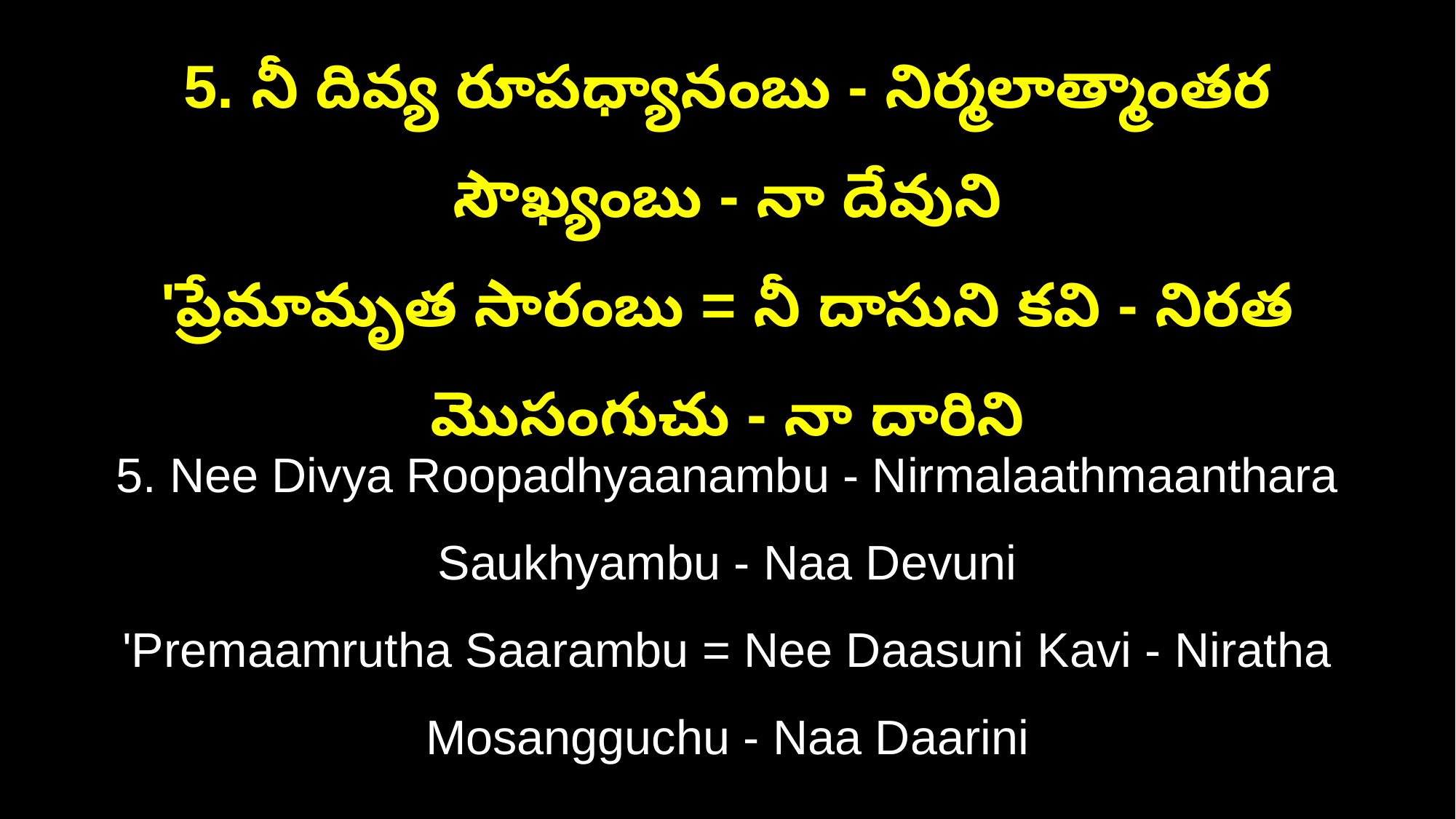

5. నీ దివ్య రూపధ్యానంబు - నిర్మలాత్మాంతర సౌఖ్యంబు - నా దేవుని
'ప్రేమామృత సారంబు = నీ దాసుని కవి - నిరత మొసంగుచు - నా దారిని
5. Nee Divya Roopadhyaanambu - Nirmalaathmaanthara Saukhyambu - Naa Devuni
'Premaamrutha Saarambu = Nee Daasuni Kavi - Niratha Mosangguchu - Naa Daarini